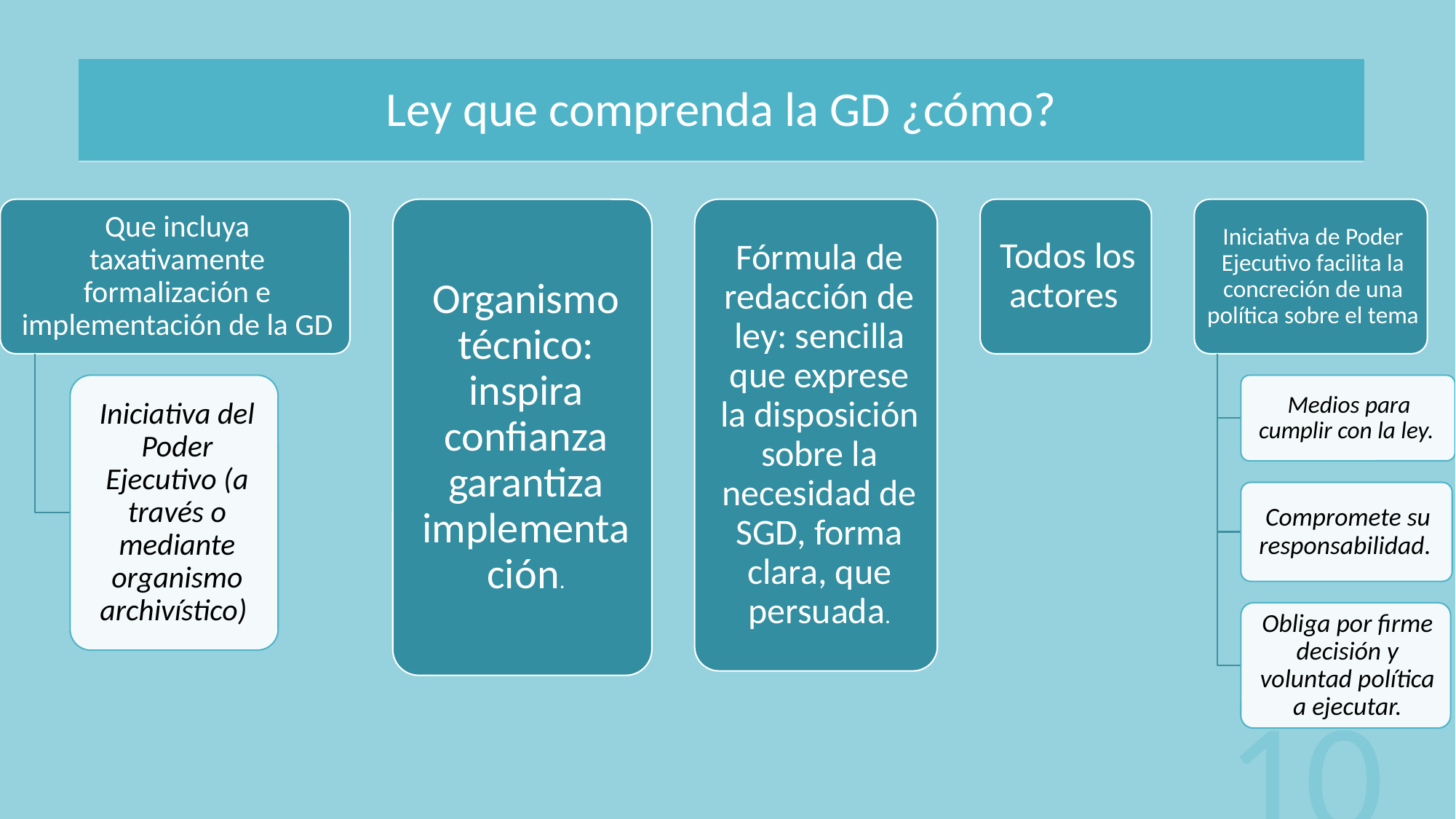

Ley que comprenda la GD ¿cómo?
Que incluya taxativamente formalización e implementación de la GD
Iniciativa del Poder Ejecutivo (a través o mediante organismo archivístico)
Organismo técnico: inspira confianza garantiza implementación.
Fórmula de redacción de ley: sencilla que exprese la disposición sobre la necesidad de SGD, forma clara, que persuada.
Todos los actores
Iniciativa de Poder Ejecutivo facilita la concreción de una política sobre el tema
Medios para cumplir con la ley.
Compromete su responsabilidad.
Obliga por firme decisión y voluntad política a ejecutar.
10